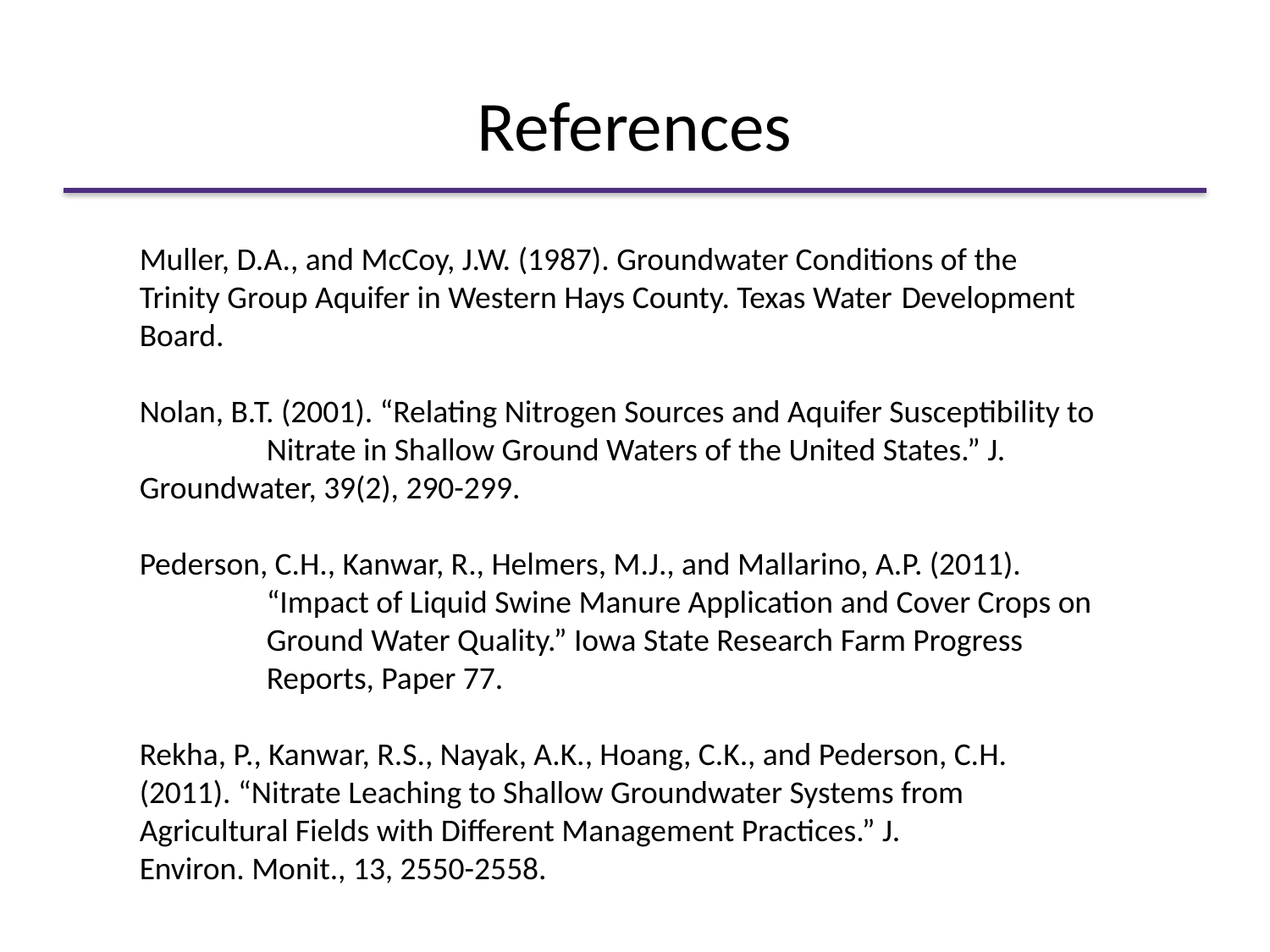

References
Muller, D.A., and McCoy, J.W. (1987). Groundwater Conditions of the 	Trinity Group Aquifer in Western Hays County. Texas Water 	Development Board.

Nolan, B.T. (2001). “Relating Nitrogen Sources and Aquifer Susceptibility to 	Nitrate in Shallow Ground Waters of the United States.” J. 	Groundwater, 39(2), 290-299.

Pederson, C.H., Kanwar, R., Helmers, M.J., and Mallarino, A.P. (2011). 	“Impact of Liquid Swine Manure Application and Cover Crops on 	Ground Water Quality.” Iowa State Research Farm Progress 	Reports, Paper 77.

Rekha, P., Kanwar, R.S., Nayak, A.K., Hoang, C.K., and Pederson, C.H. 	(2011). “Nitrate Leaching to Shallow Groundwater Systems from 	Agricultural Fields with Different Management Practices.” J. 	Environ. Monit., 13, 2550-2558.